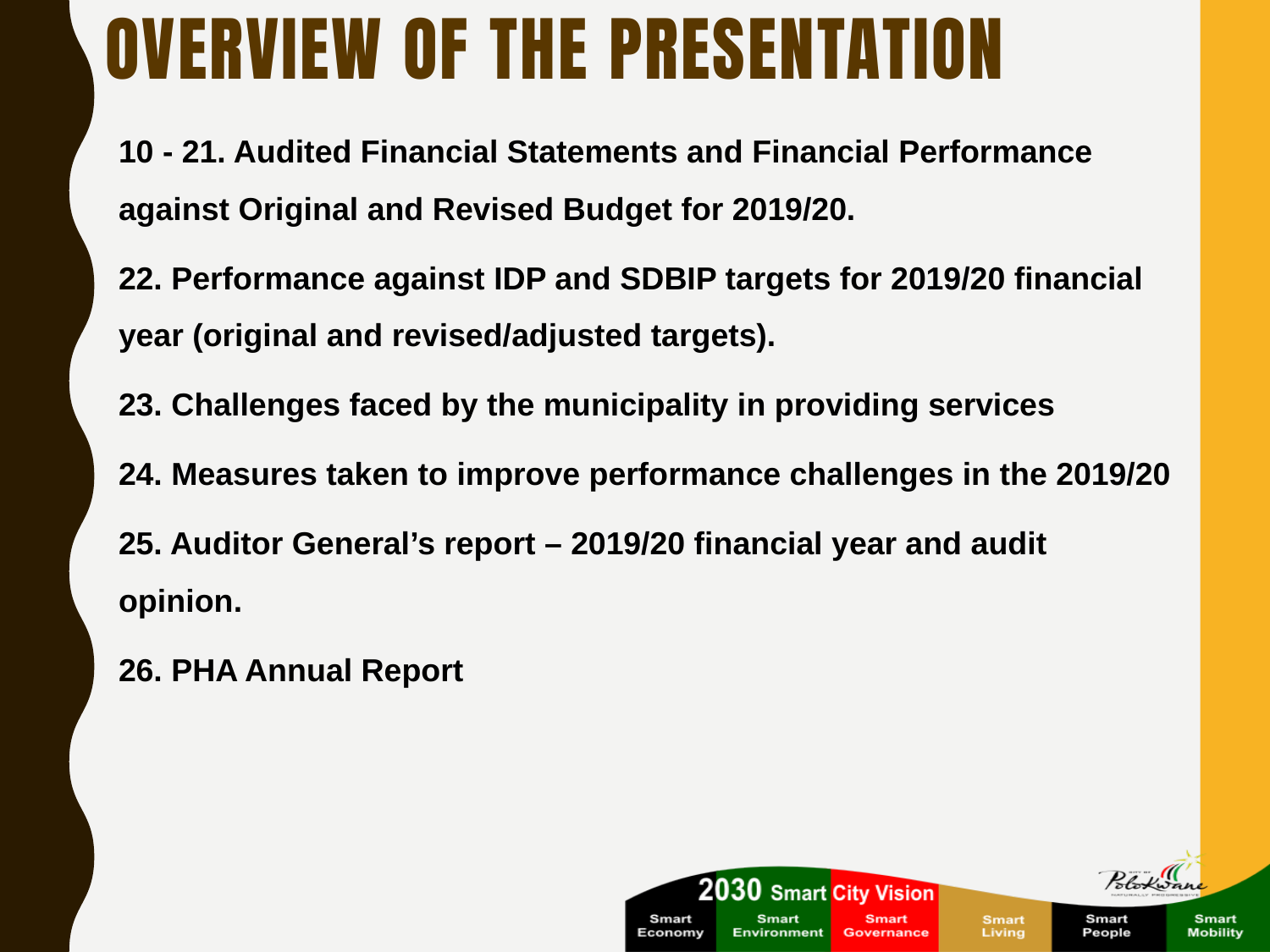

# Overview of the presentation
10 - 21. Audited Financial Statements and Financial Performance against Original and Revised Budget for 2019/20.
22. Performance against IDP and SDBIP targets for 2019/20 financial year (original and revised/adjusted targets).
23. Challenges faced by the municipality in providing services
24. Measures taken to improve performance challenges in the 2019/20
25. Auditor General’s report – 2019/20 financial year and audit opinion.
26. PHA Annual Report